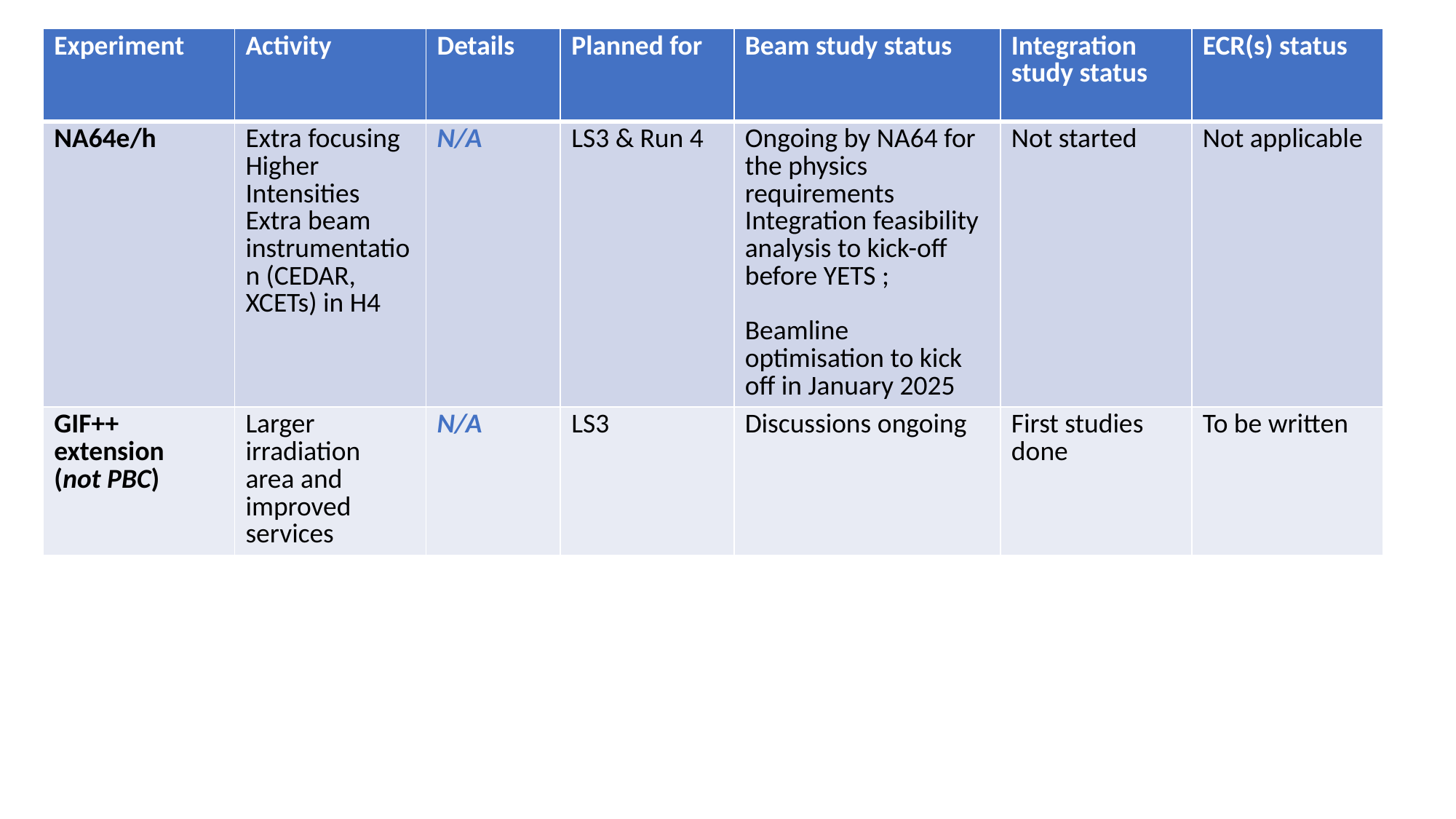

| Experiment | Activity | Details | Planned for | Beam study status | Integration study status | ECR(s) status |
| --- | --- | --- | --- | --- | --- | --- |
| NA64e/h | Extra focusing Higher Intensities Extra beam instrumentation (CEDAR, XCETs) in H4 | N/A | LS3 & Run 4 | Ongoing by NA64 for the physics requirements Integration feasibility analysis to kick-off before YETS ; Beamline optimisation to kick off in January 2025 | Not started | Not applicable |
| GIF++ extension (not PBC) | Larger irradiation area and improved services | N/A | LS3 | Discussions ongoing | First studies done | To be written |